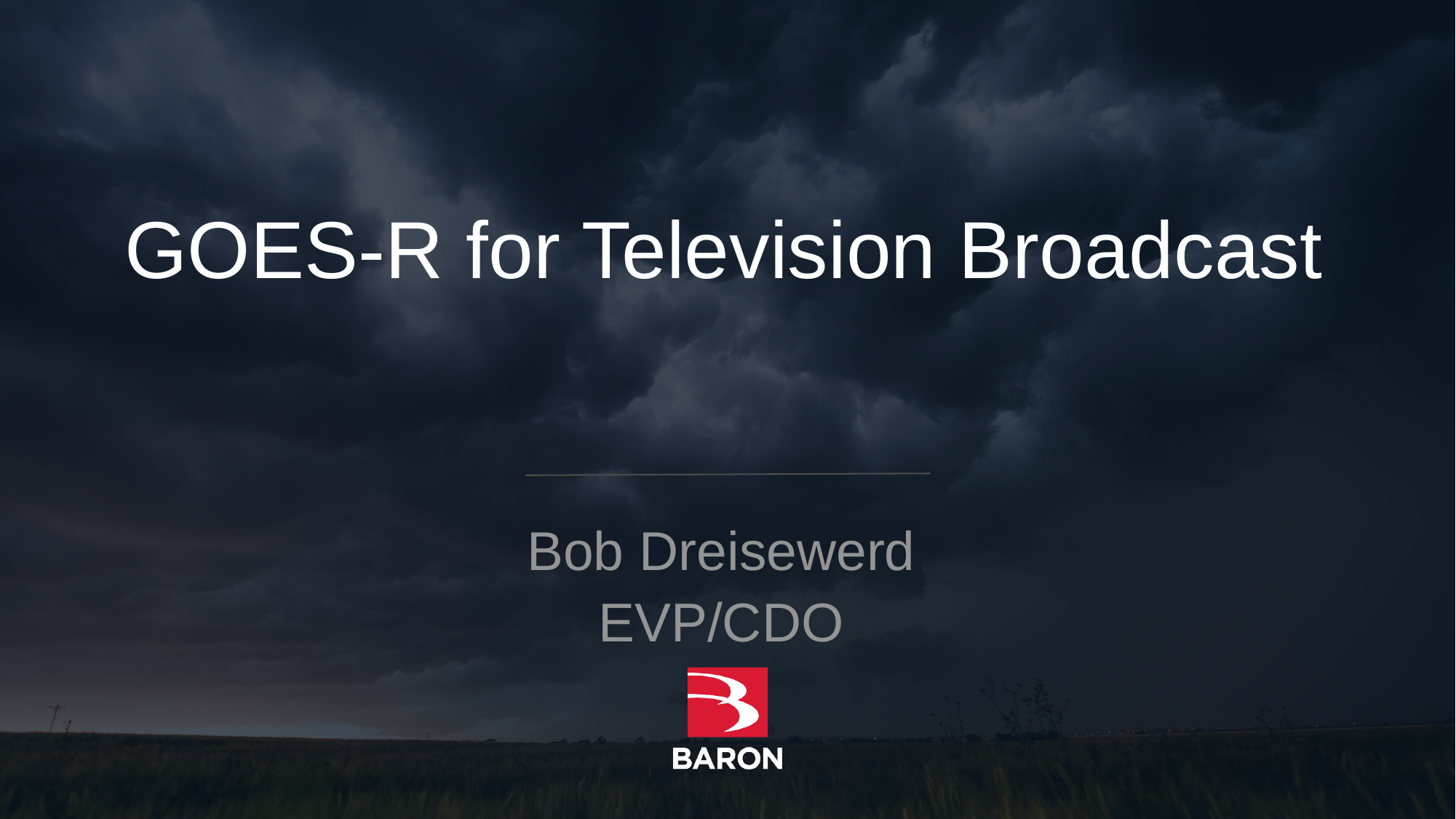

# GOES-R for Television Broadcast
Bob Dreisewerd
EVP/CDO